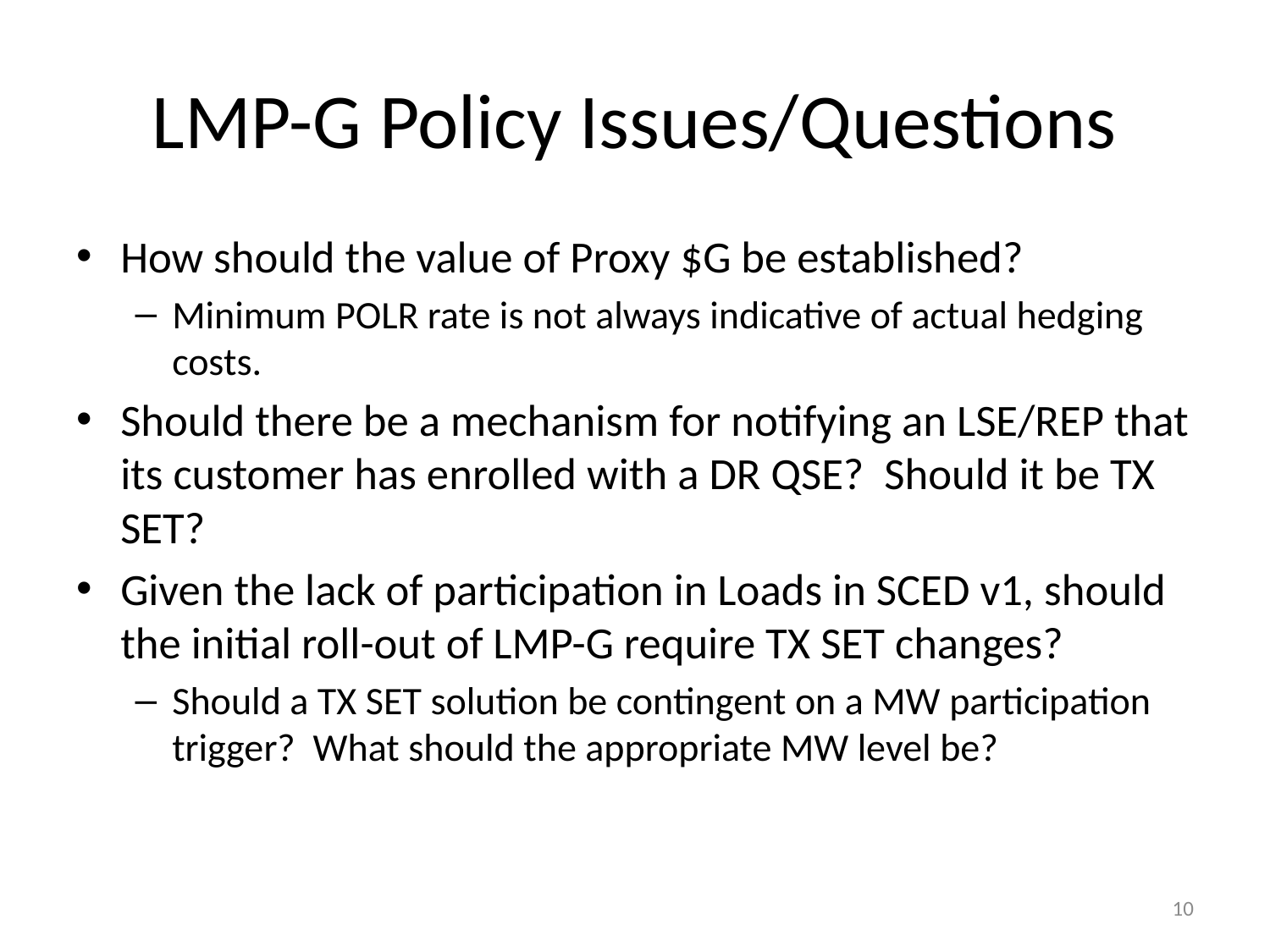

# LMP-G Policy Issues/Questions
How should the value of Proxy $G be established?
Minimum POLR rate is not always indicative of actual hedging costs.
Should there be a mechanism for notifying an LSE/REP that its customer has enrolled with a DR QSE?  Should it be TX SET?
Given the lack of participation in Loads in SCED v1, should the initial roll-out of LMP-G require TX SET changes?
Should a TX SET solution be contingent on a MW participation trigger?  What should the appropriate MW level be?
10